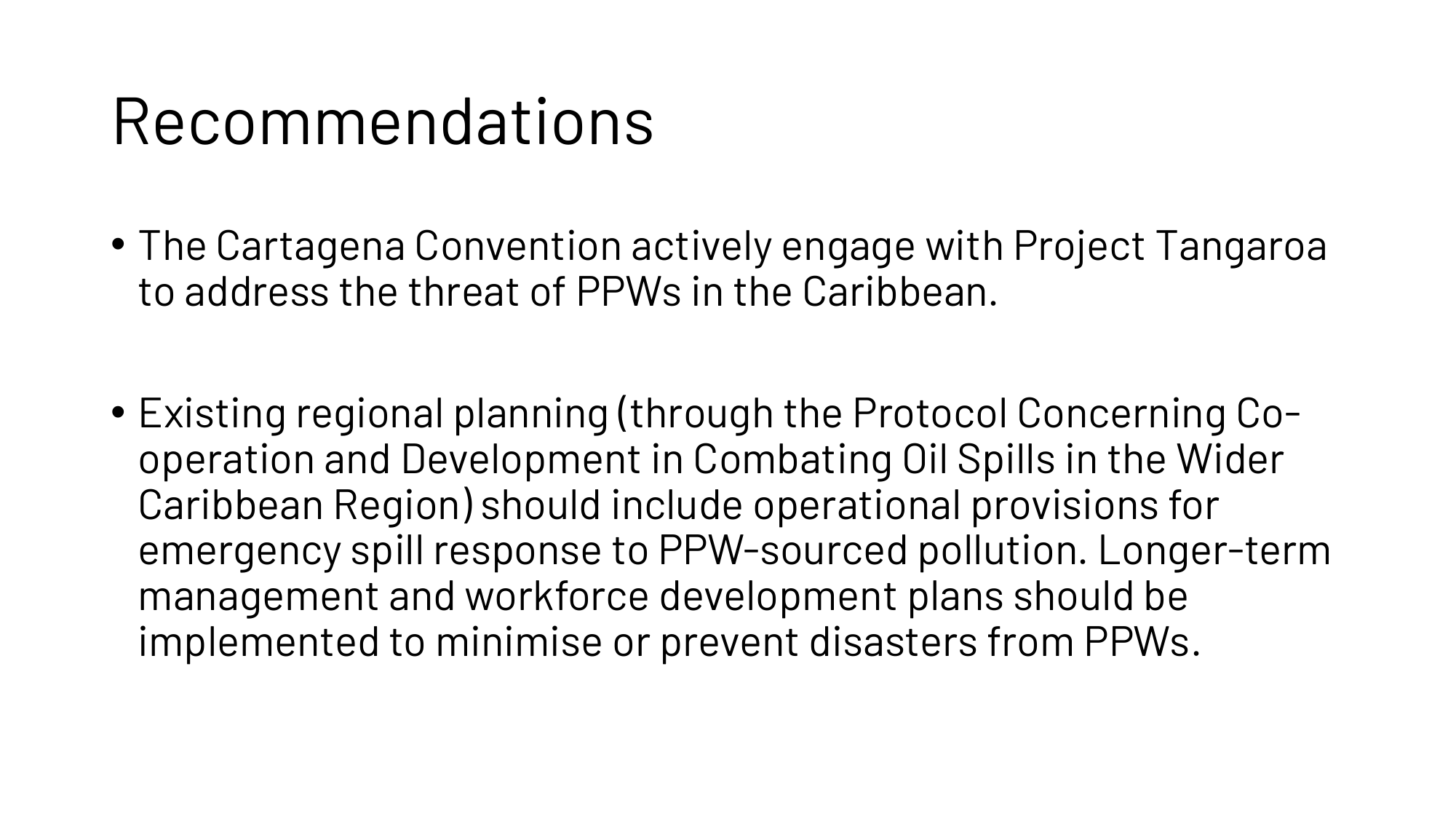

# Recommendations
The Cartagena Convention actively engage with Project Tangaroa to address the threat of PPWs in the Caribbean.

Existing regional planning (through the Protocol Concerning Co-operation and Development in Combating Oil Spills in the Wider Caribbean Region) should include operational provisions for emergency spill response to PPW-sourced pollution. Longer-term management and workforce development plans should be implemented to minimise or prevent disasters from PPWs.